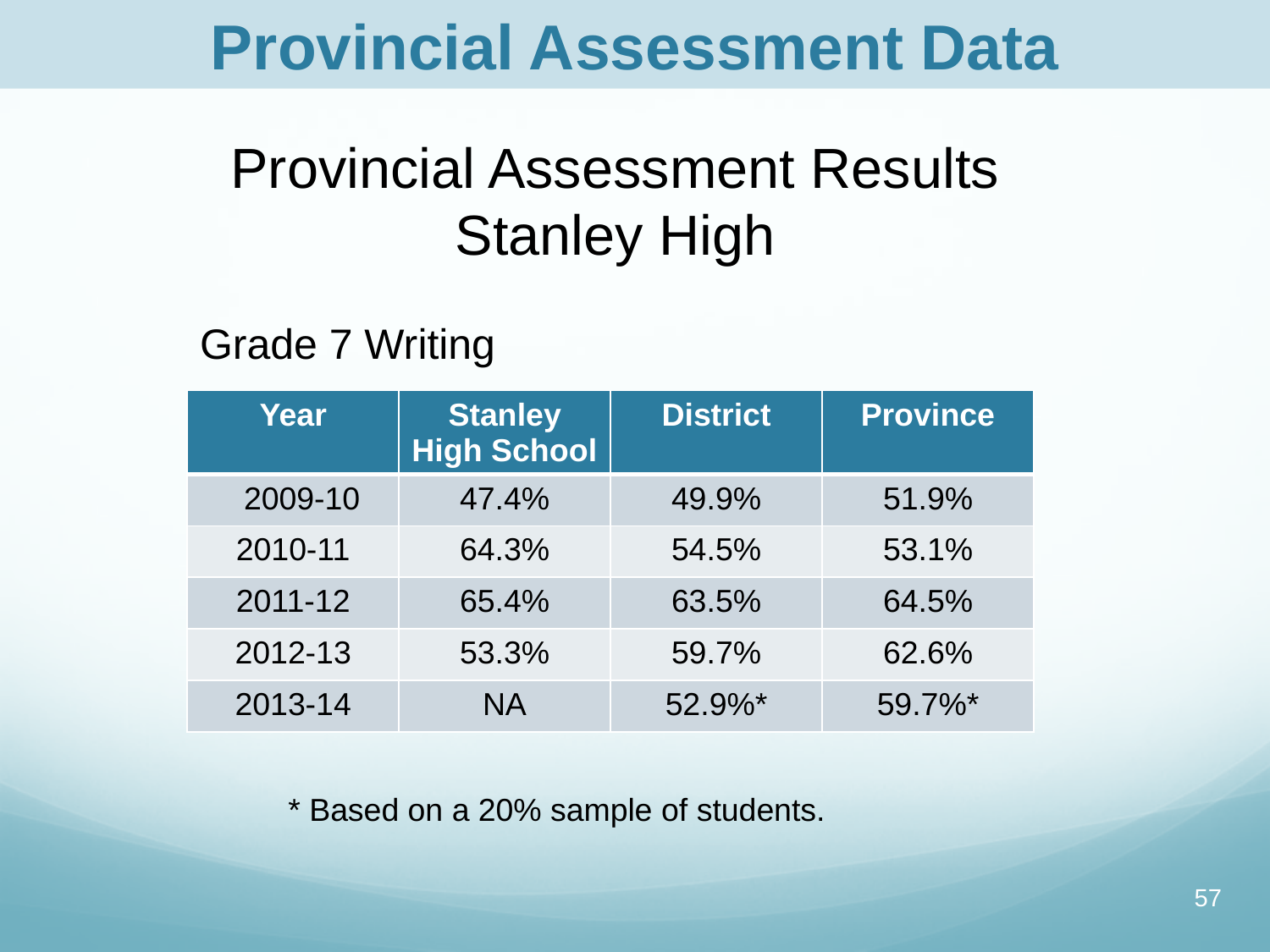

Provincial Assessment Data
# Provincial Assessment Results Stanley High
Grade 7 Writing
| Year | Stanley High School | District | Province |
| --- | --- | --- | --- |
| 2009-10 | 47.4% | 49.9% | 51.9% |
| 2010-11 | 64.3% | 54.5% | 53.1% |
| 2011-12 | 65.4% | 63.5% | 64.5% |
| 2012-13 | 53.3% | 59.7% | 62.6% |
| 2013-14 | NA | 52.9%\* | 59.7%\* |
* Based on a 20% sample of students.
57